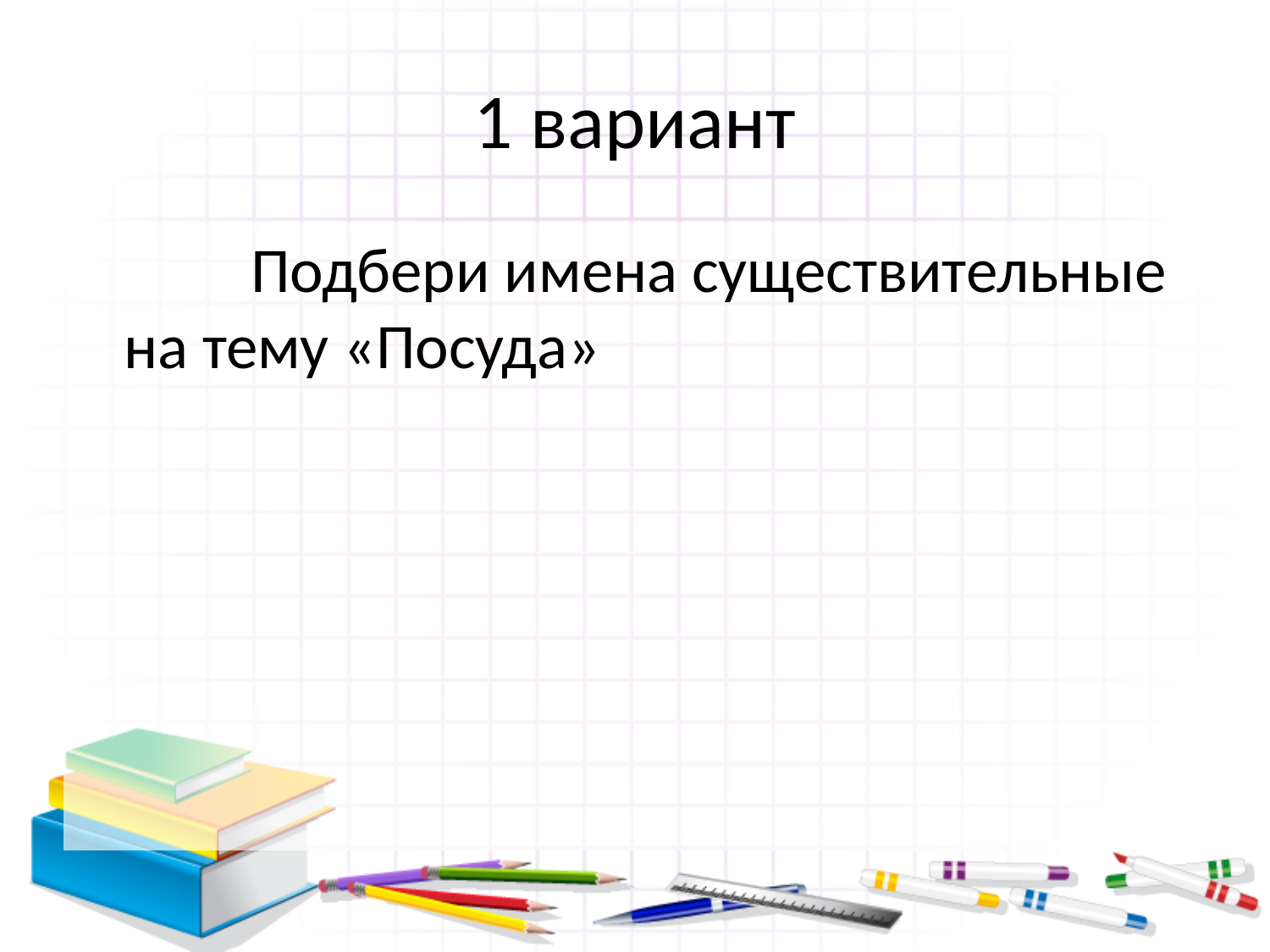

1 вариант
		Подбери имена существительные на тему «Посуда»